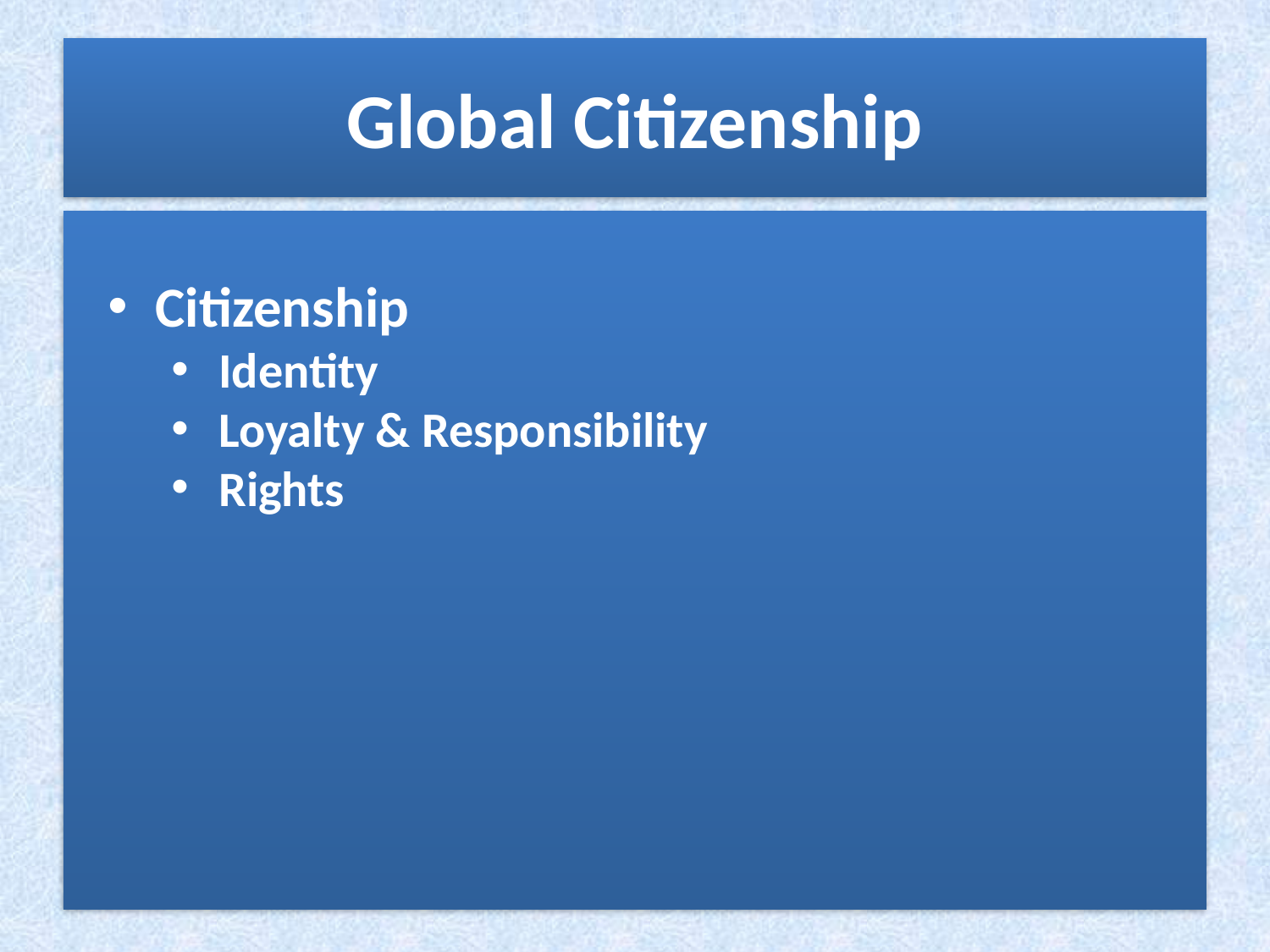

# Global Citizenship

Citizenship
Identity
Loyalty & Responsibility
Rights